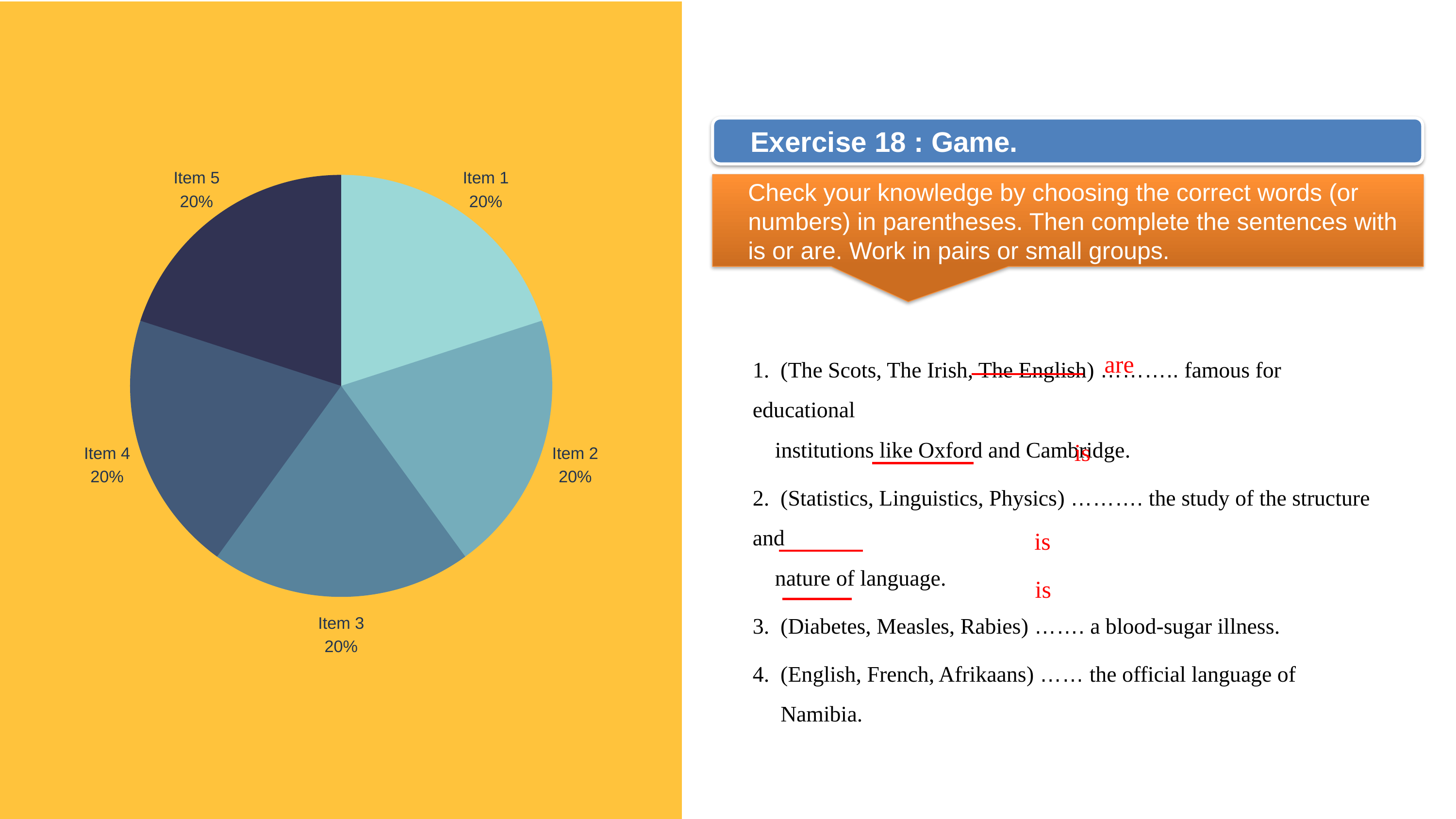

Exercise 18 : Game.
Item 5
20%
Item 1
20%

Item 4
20%
Item 2
20%
Item 3
20%
Check your knowledge by choosing the correct words (or numbers) in parentheses. Then complete the sentences with is or are. Work in pairs or small groups.
are
1.  (The Scots, The Irish, The English) ……….. famous for educational
    institutions like Oxford and Cambridge.
2.  (Statistics, Linguistics, Physics) ………. the study of the structure and
    nature of language.
3.  (Diabetes, Measles, Rabies) ……. a blood-sugar illness.
4.  (English, French, Afrikaans) …… the official language of
     Namibia.
is
is
is